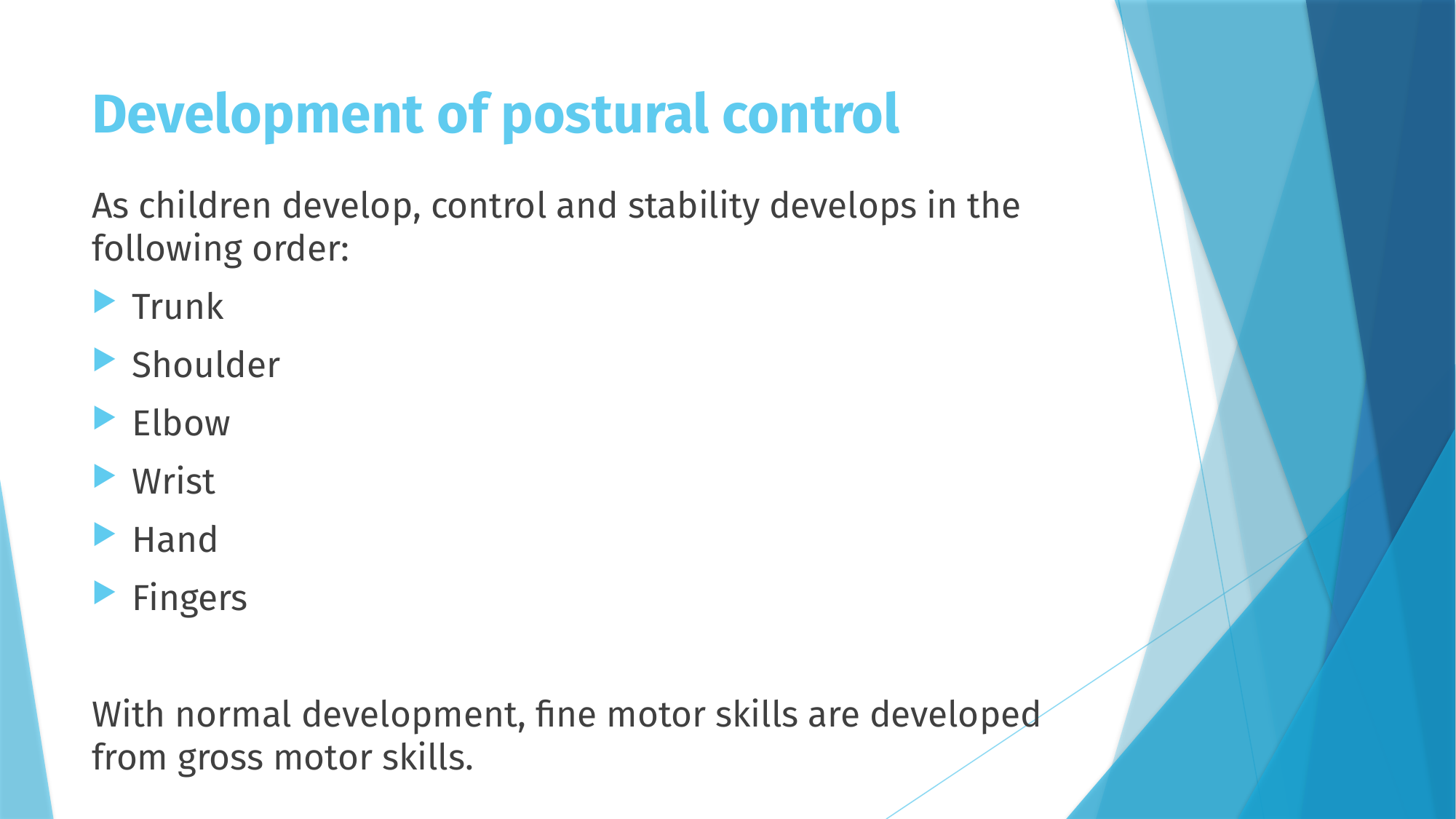

# Development of postural control
As children develop, control and stability develops in the following order:
Trunk
Shoulder
Elbow
Wrist
Hand
Fingers

With normal development, fine motor skills are developed from gross motor skills.